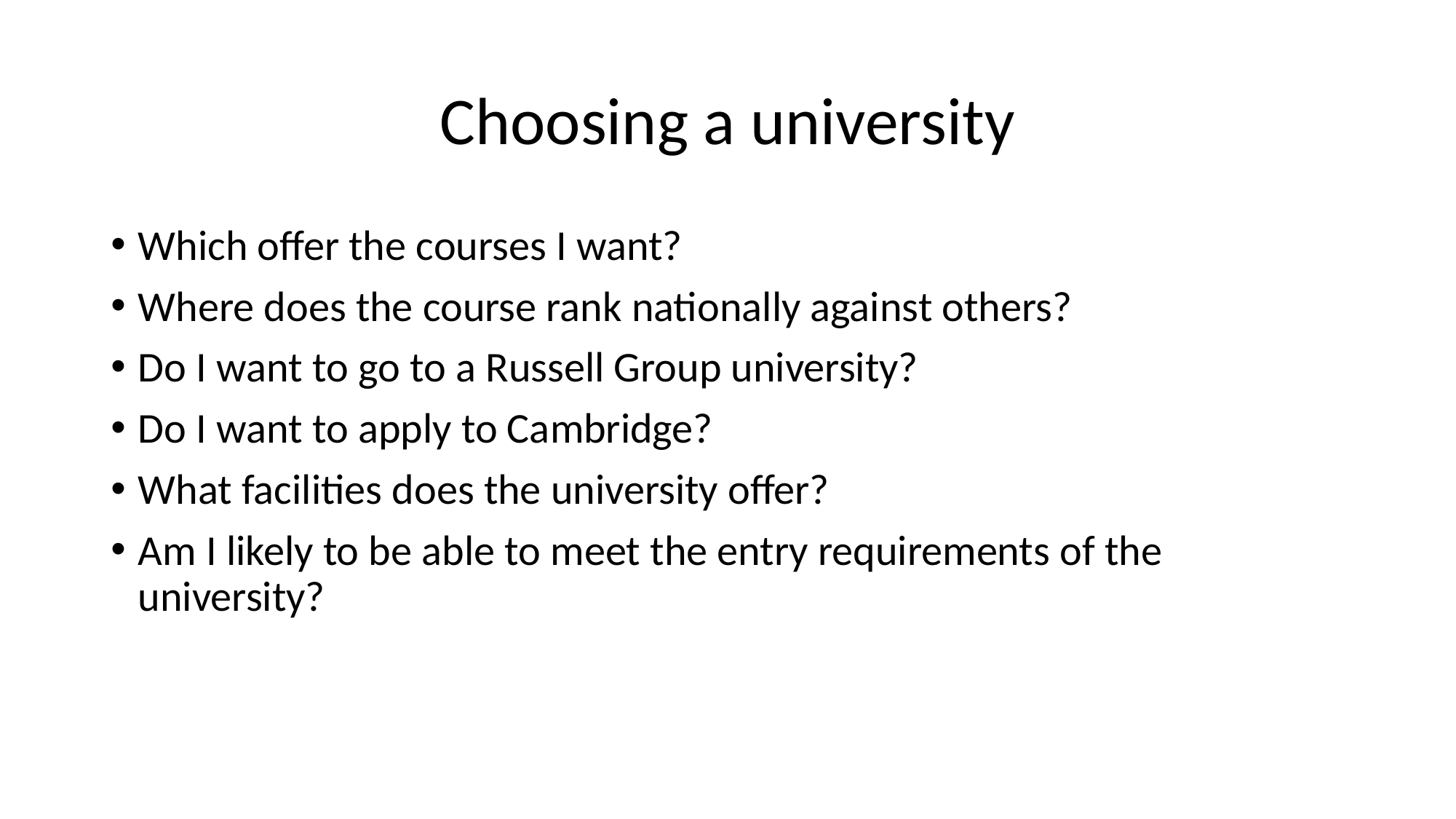

# Choosing a university
Which offer the courses I want?
Where does the course rank nationally against others?
Do I want to go to a Russell Group university?
Do I want to apply to Cambridge?
What facilities does the university offer?
Am I likely to be able to meet the entry requirements of the university?